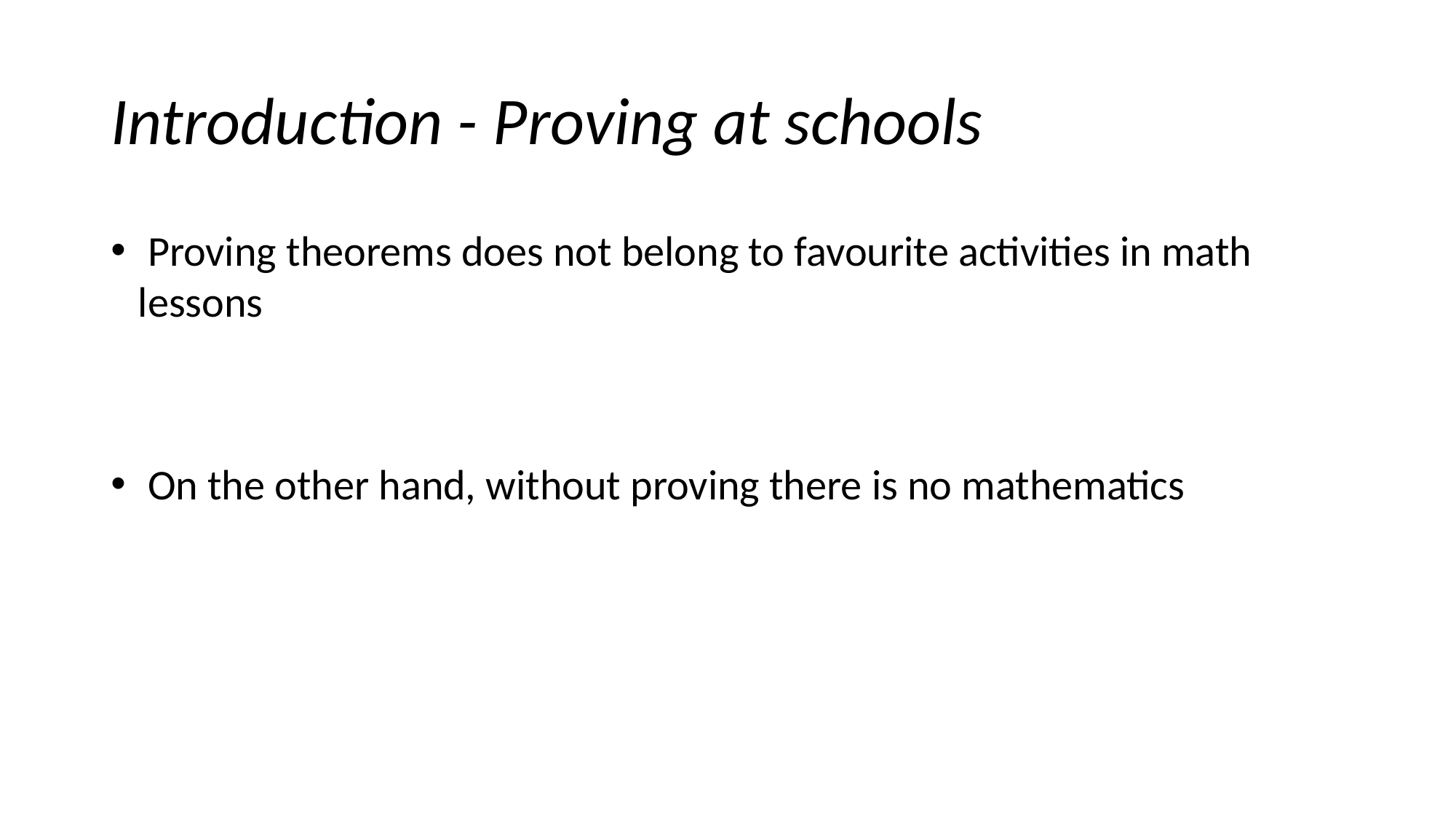

# Introduction - Proving at schools
 Proving theorems does not belong to favourite activities in math   lessons

 On the other hand, without proving there is no mathematics